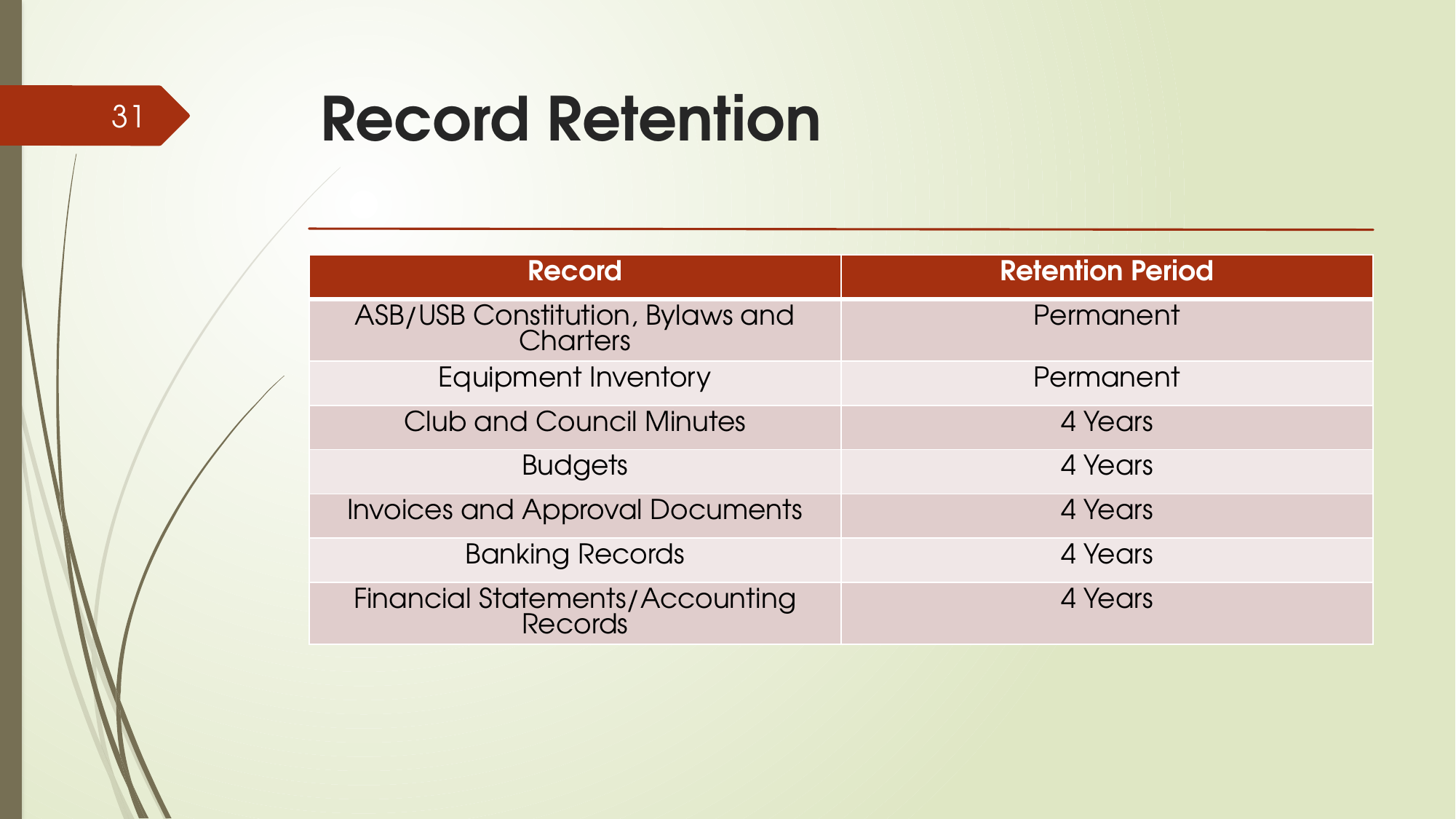

# Record Retention
31
| Record | Retention Period |
| --- | --- |
| ASB/USB Constitution, Bylaws and Charters | Permanent |
| Equipment Inventory | Permanent |
| Club and Council Minutes | 4 Years |
| Budgets | 4 Years |
| Invoices and Approval Documents | 4 Years |
| Banking Records | 4 Years |
| Financial Statements/Accounting Records | 4 Years |